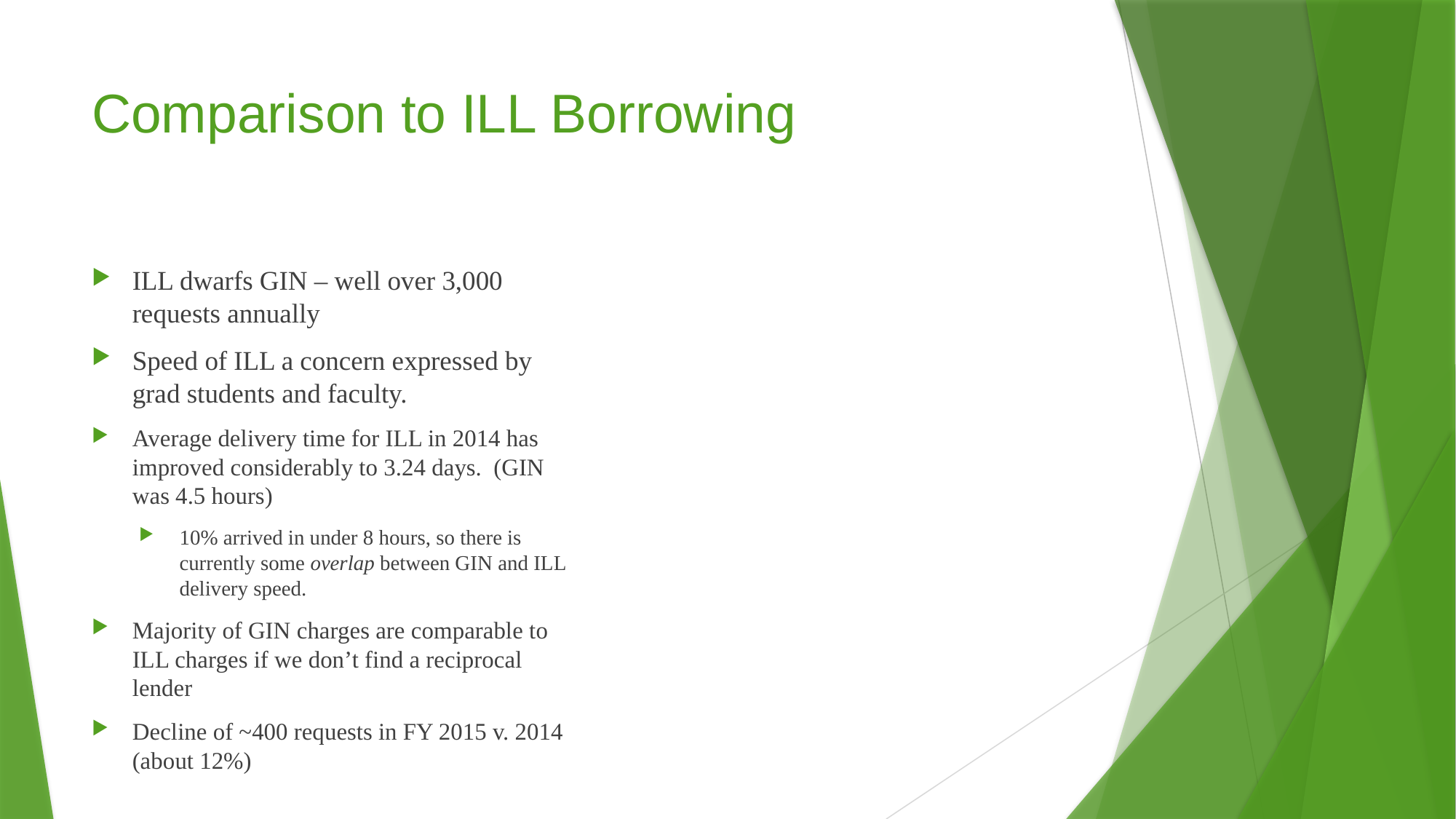

# Comparison to ILL Borrowing
ILL dwarfs GIN – well over 3,000 requests annually
Speed of ILL a concern expressed by grad students and faculty.
Average delivery time for ILL in 2014 has improved considerably to 3.24 days.  (GIN was 4.5 hours)
10% arrived in under 8 hours, so there is currently some overlap between GIN and ILL delivery speed.
Majority of GIN charges are comparable to ILL charges if we don’t find a reciprocal lender
Decline of ~400 requests in FY 2015 v. 2014 (about 12%)